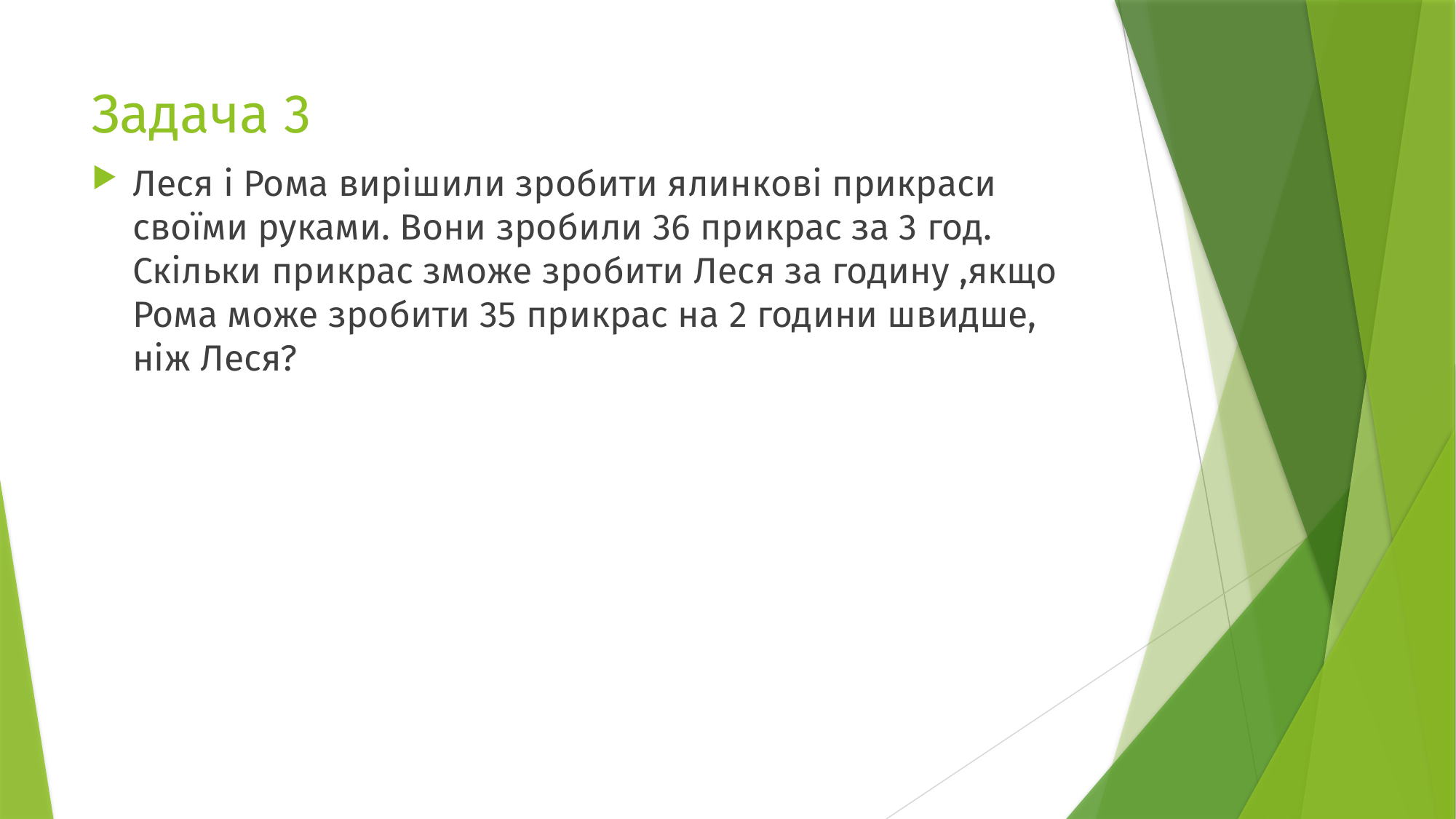

# Задача 3
Леся і Рома вирішили зробити ялинкові прикраси своїми руками. Вони зробили 36 прикрас за 3 год. Скільки прикрас зможе зробити Леся за годину ,якщо Рома може зробити 35 прикрас на 2 години швидше, ніж Леся?